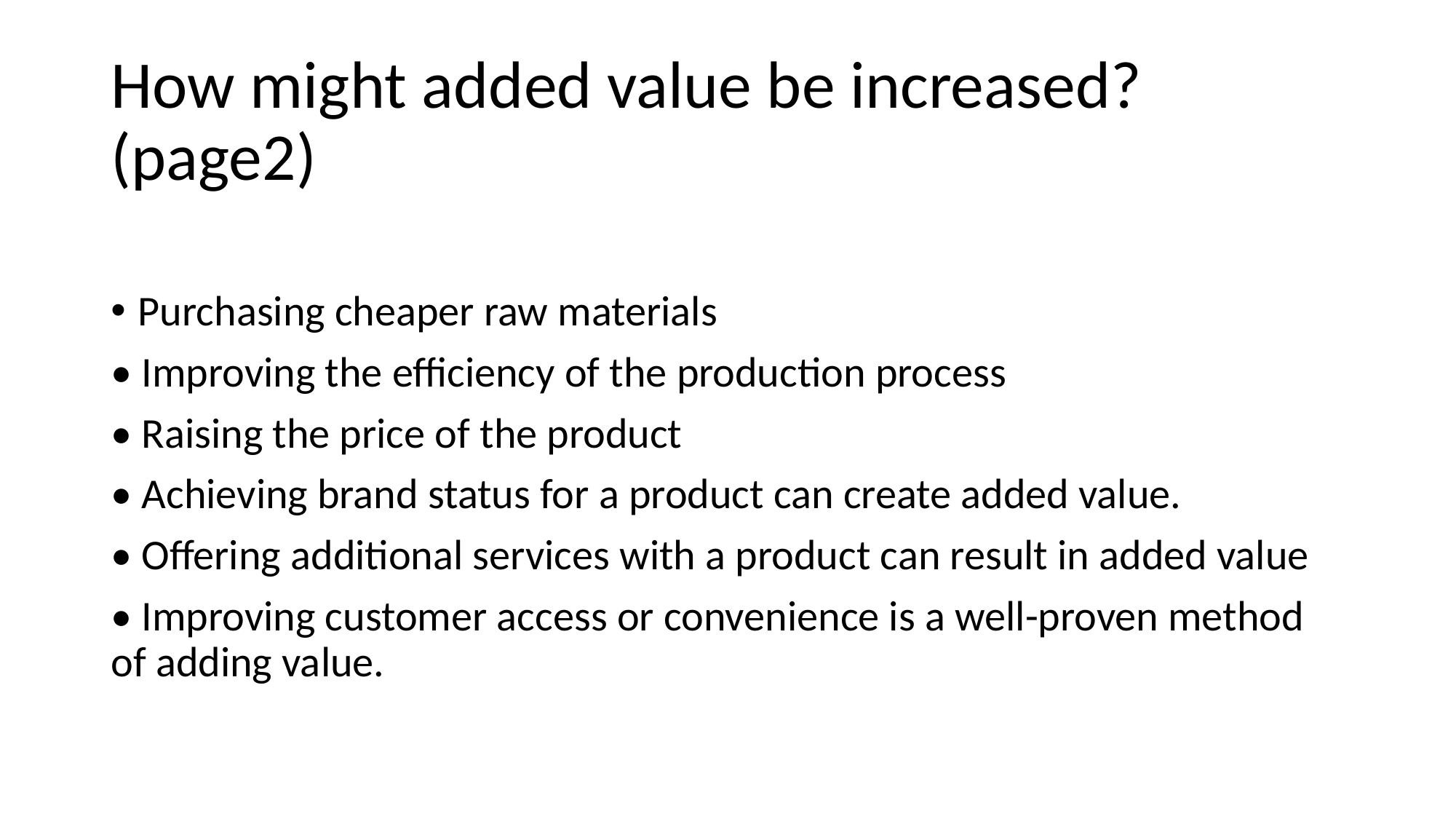

# How might added value be increased? (page2)

Purchasing cheaper raw materials
• Improving the efficiency of the production process
• Raising the price of the product
• Achieving brand status for a product can create added value.
• Offering additional services with a product can result in added value
• Improving customer access or convenience is a well-proven method of adding value.